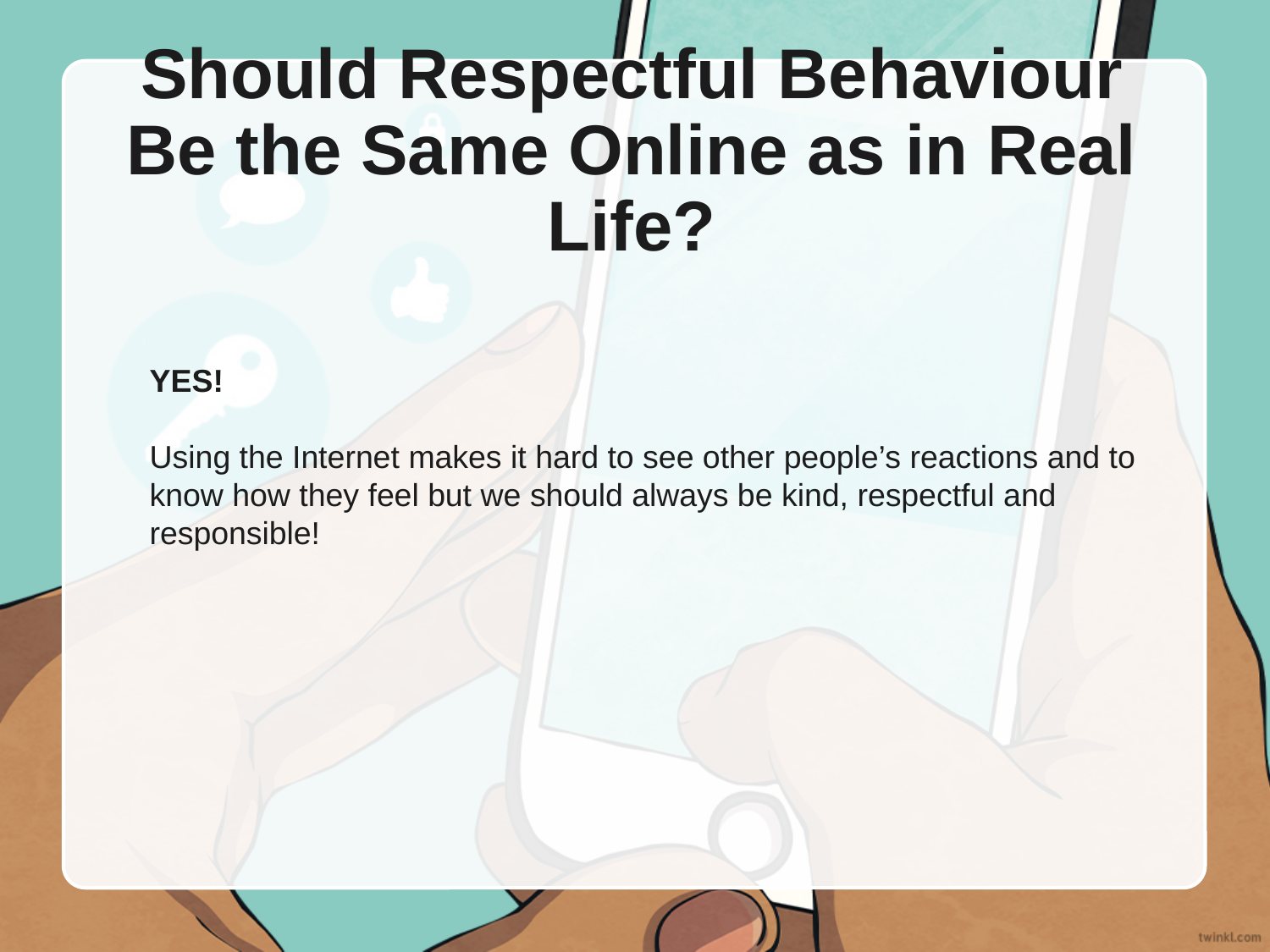

# Should Respectful Behaviour Be the Same Online as in Real Life?
YES!

Using the Internet makes it hard to see other people’s reactions and to know how they feel but we should always be kind, respectful and responsible!